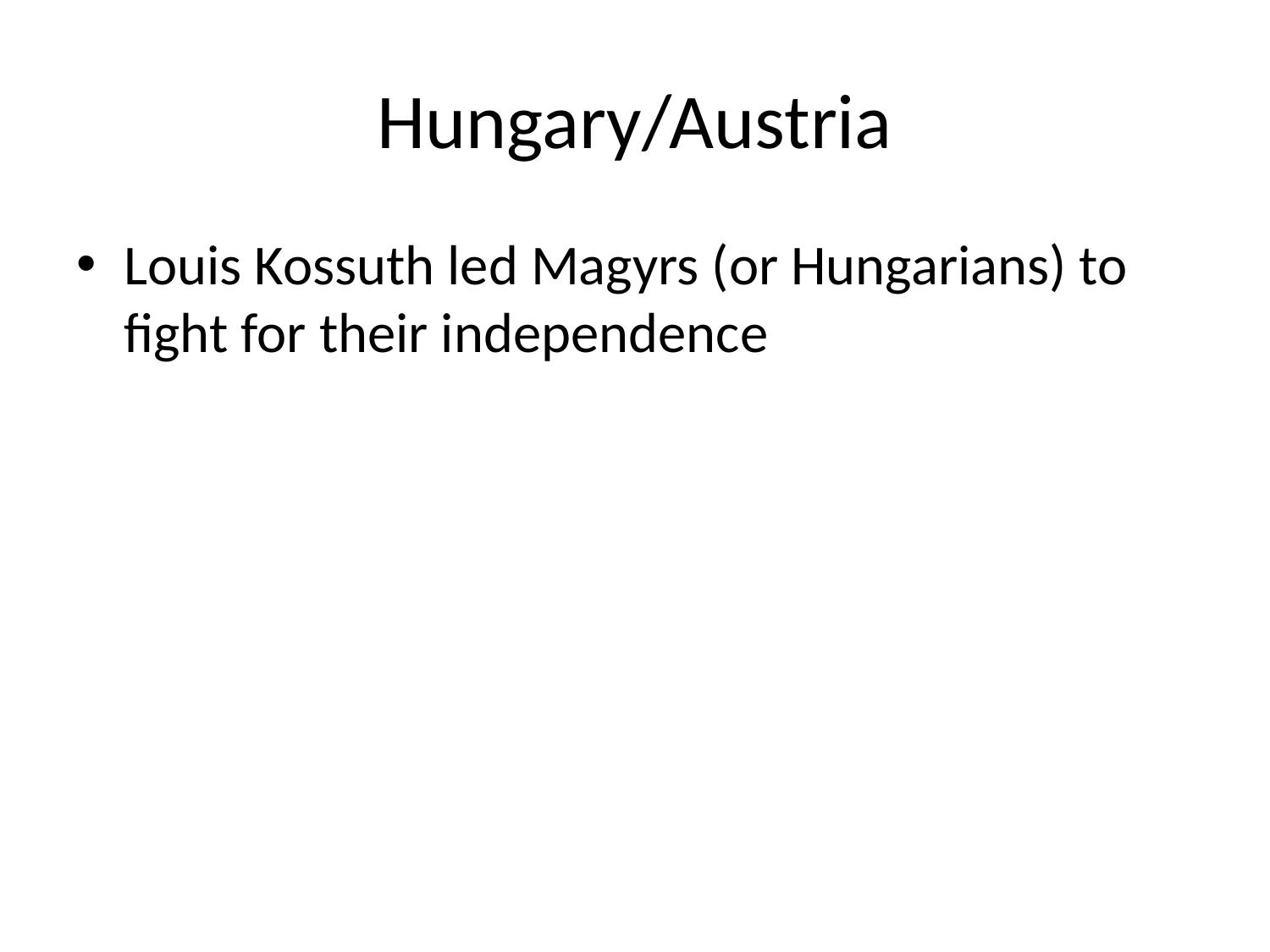

# Hungary/Austria
Louis Kossuth led Magyrs (or Hungarians) to fight for their independence